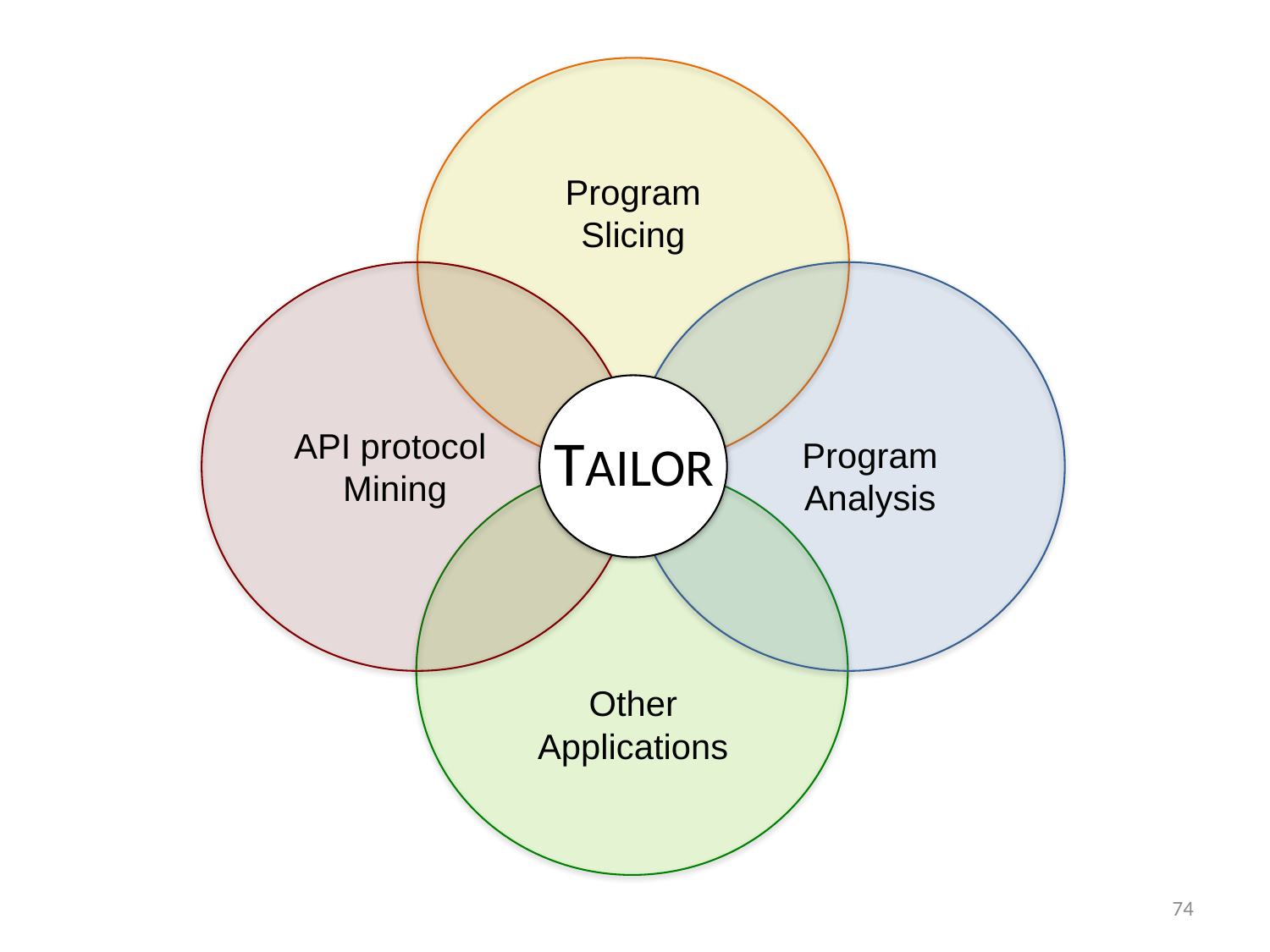

Program
Slicing

API protocol
Mining
TAILOR
Program
Analysis

Other
Applications
74